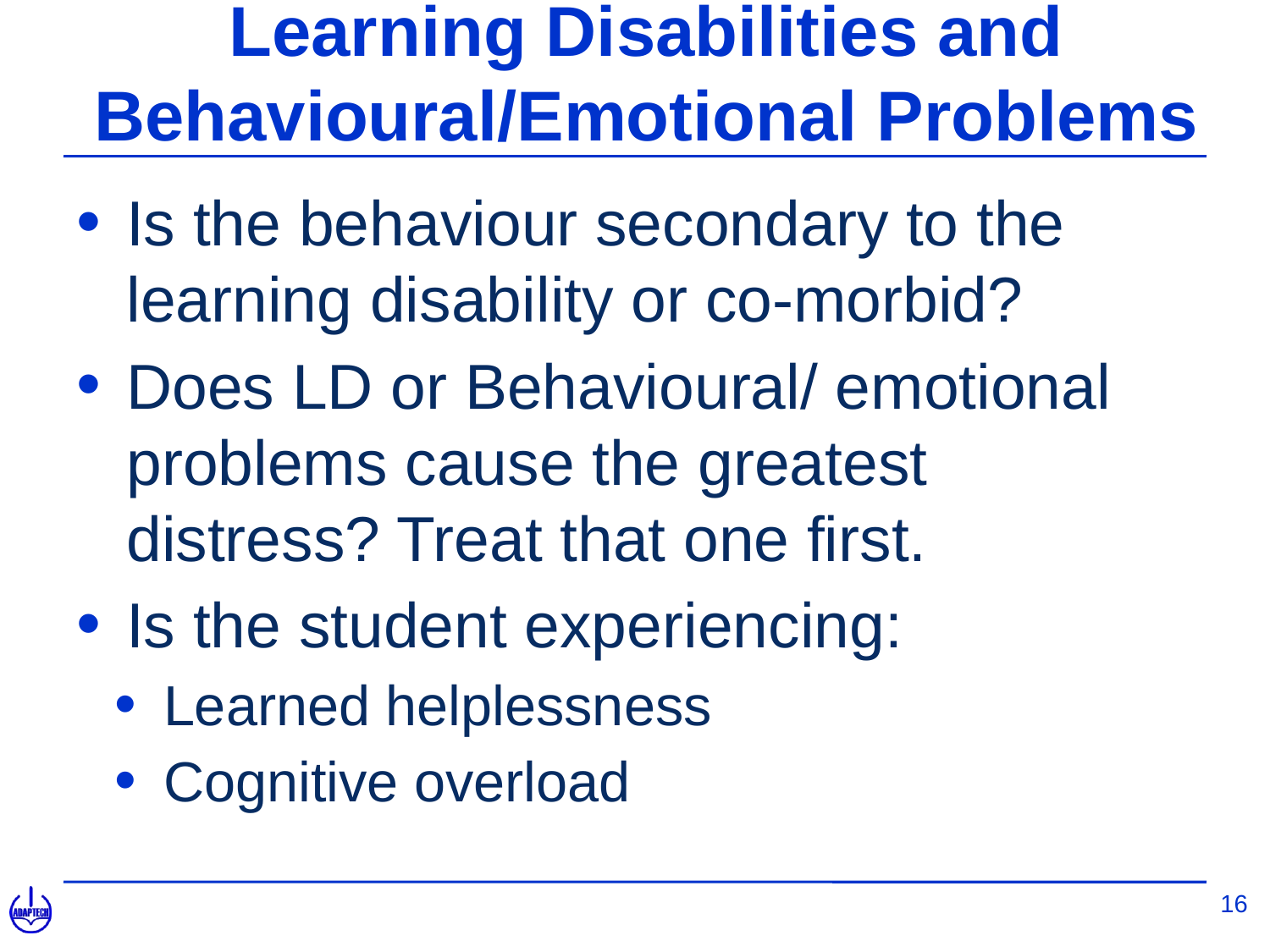

# Learning Disabilities and Behavioural/Emotional Problems
Is the behaviour secondary to the learning disability or co-morbid?
Does LD or Behavioural/ emotional problems cause the greatest distress? Treat that one first.
Is the student experiencing:
Learned helplessness
Cognitive overload

16